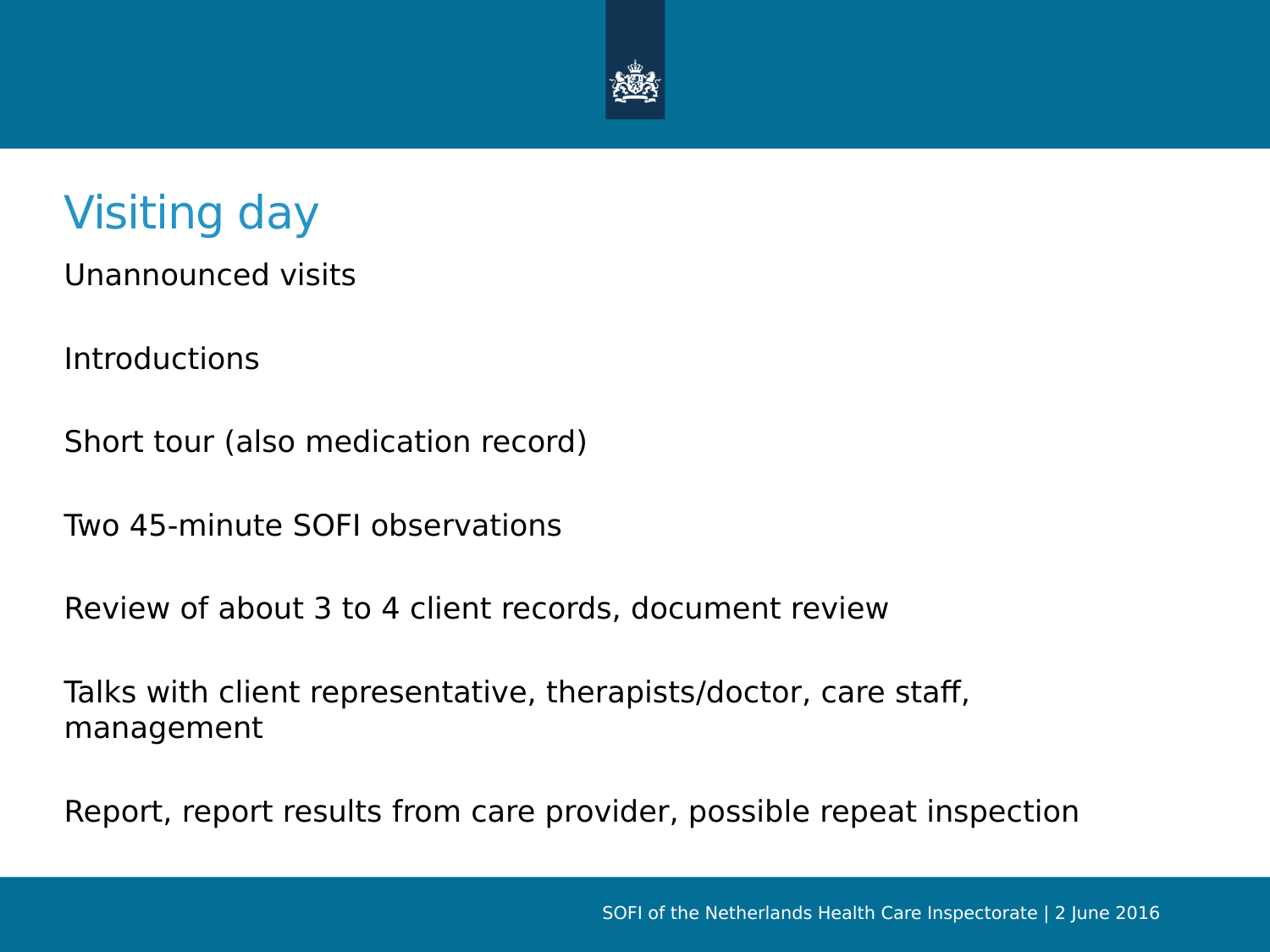

# Visiting day
Unannounced visits

Introductions

Short tour (also medication record)

Two 45-minute SOFI observations

Review of about 3 to 4 client records, document review

Talks with client representative, therapists/doctor, care staff, management

Report, report results from care provider, possible repeat inspection

SOFI of the Netherlands Health Care Inspectorate | 2 June 2016